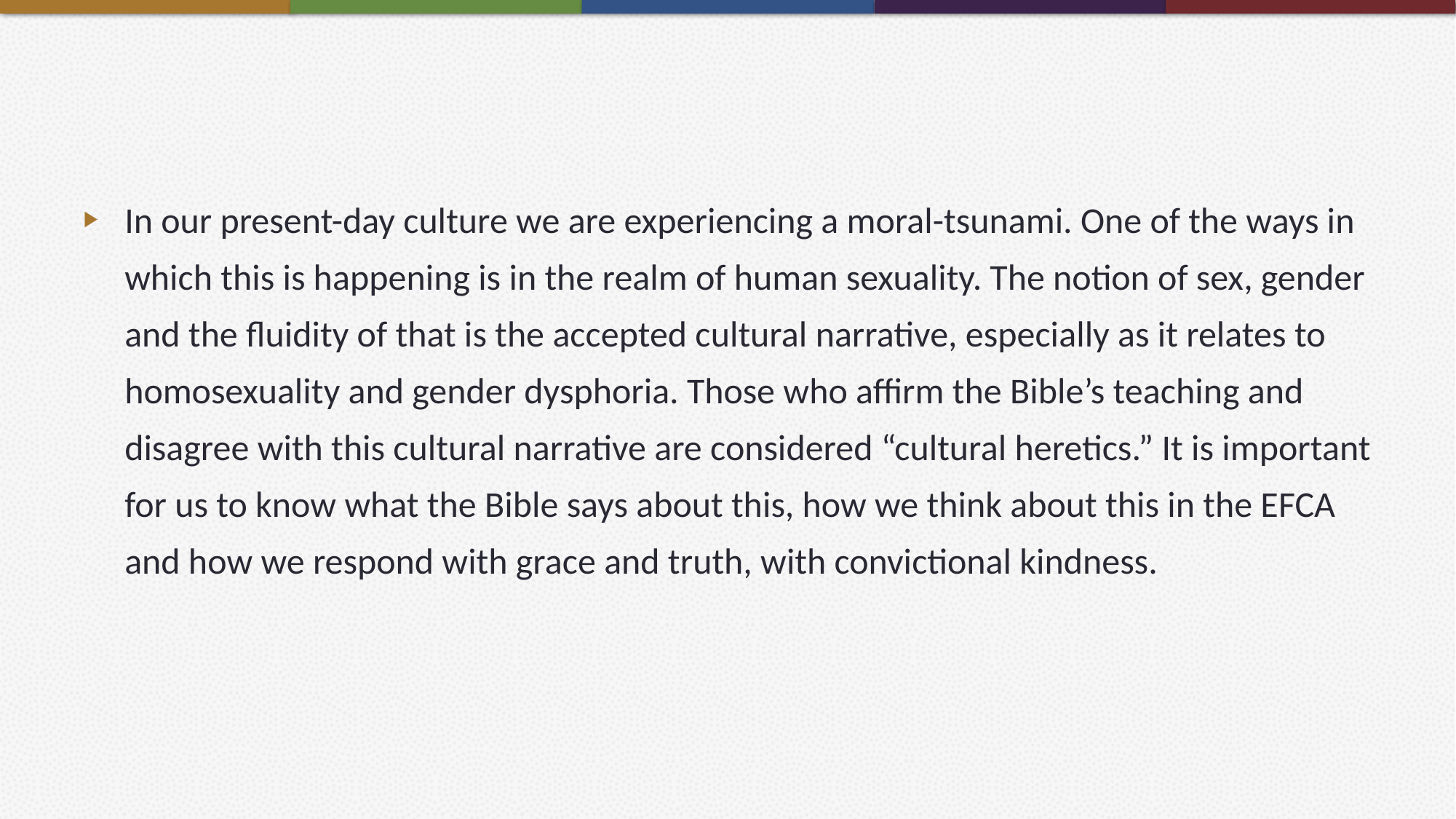

#
In our present-day culture we are experiencing a moral-tsunami. One of the ways in which this is happening is in the realm of human sexuality. The notion of sex, gender and the fluidity of that is the accepted cultural narrative, especially as it relates to homosexuality and gender dysphoria. Those who affirm the Bible’s teaching and disagree with this cultural narrative are considered “cultural heretics.” It is important for us to know what the Bible says about this, how we think about this in the EFCA and how we respond with grace and truth, with convictional kindness.